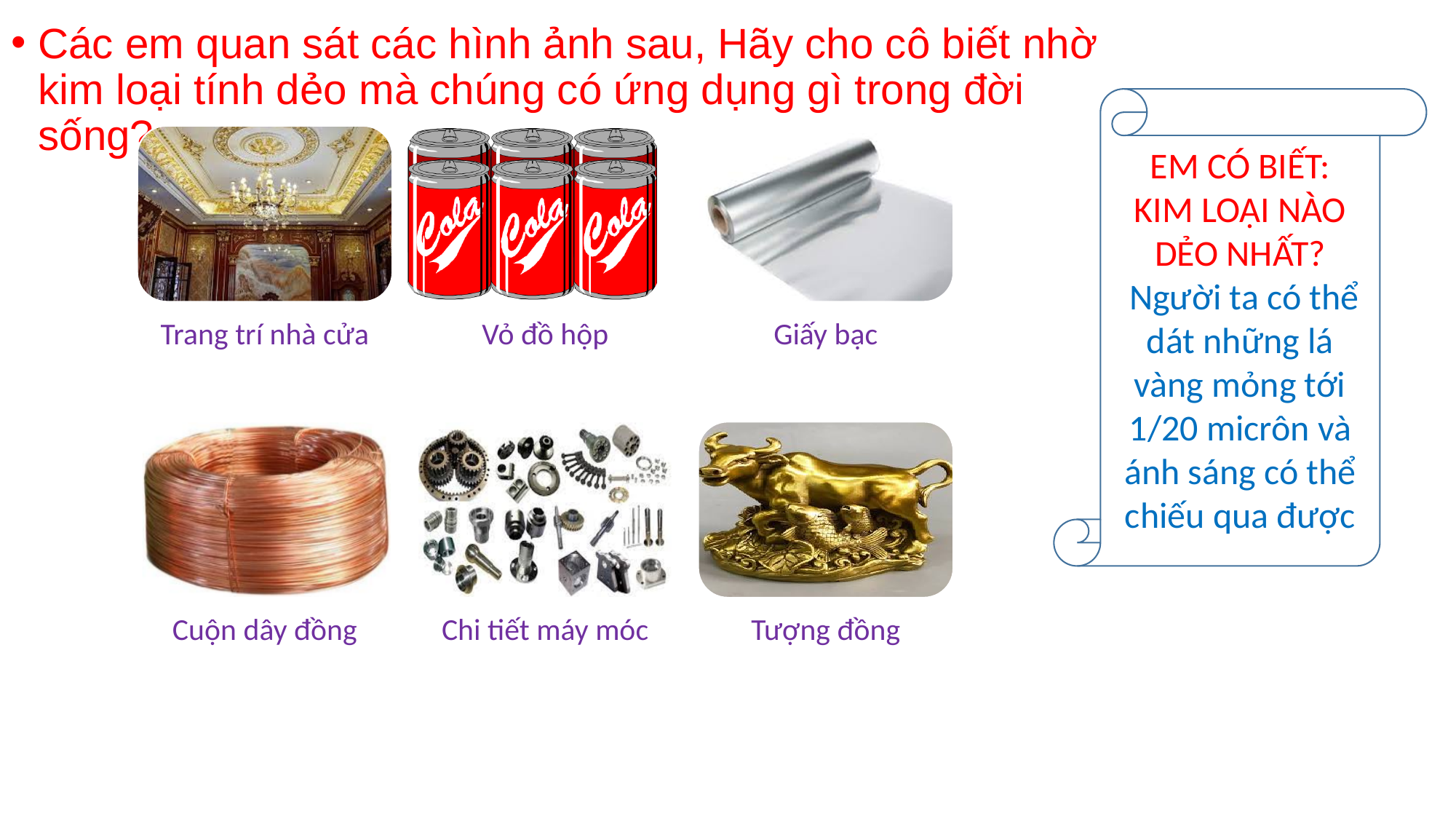

Các em quan sát các hình ảnh sau, Hãy cho cô biết nhờ kim loại tính dẻo mà chúng có ứng dụng gì trong đời sống?
EM CÓ BIẾT:
KIM LOẠI NÀO DẺO NHẤT?
 Người ta có thể dát những lá vàng mỏng tới 1/20 micrôn và ánh sáng có thể chiếu qua được
Trang trí nhà cửa
Vỏ đồ hộp
Giấy bạc
Cuộn dây đồng
Chi tiết máy móc
Tượng đồng